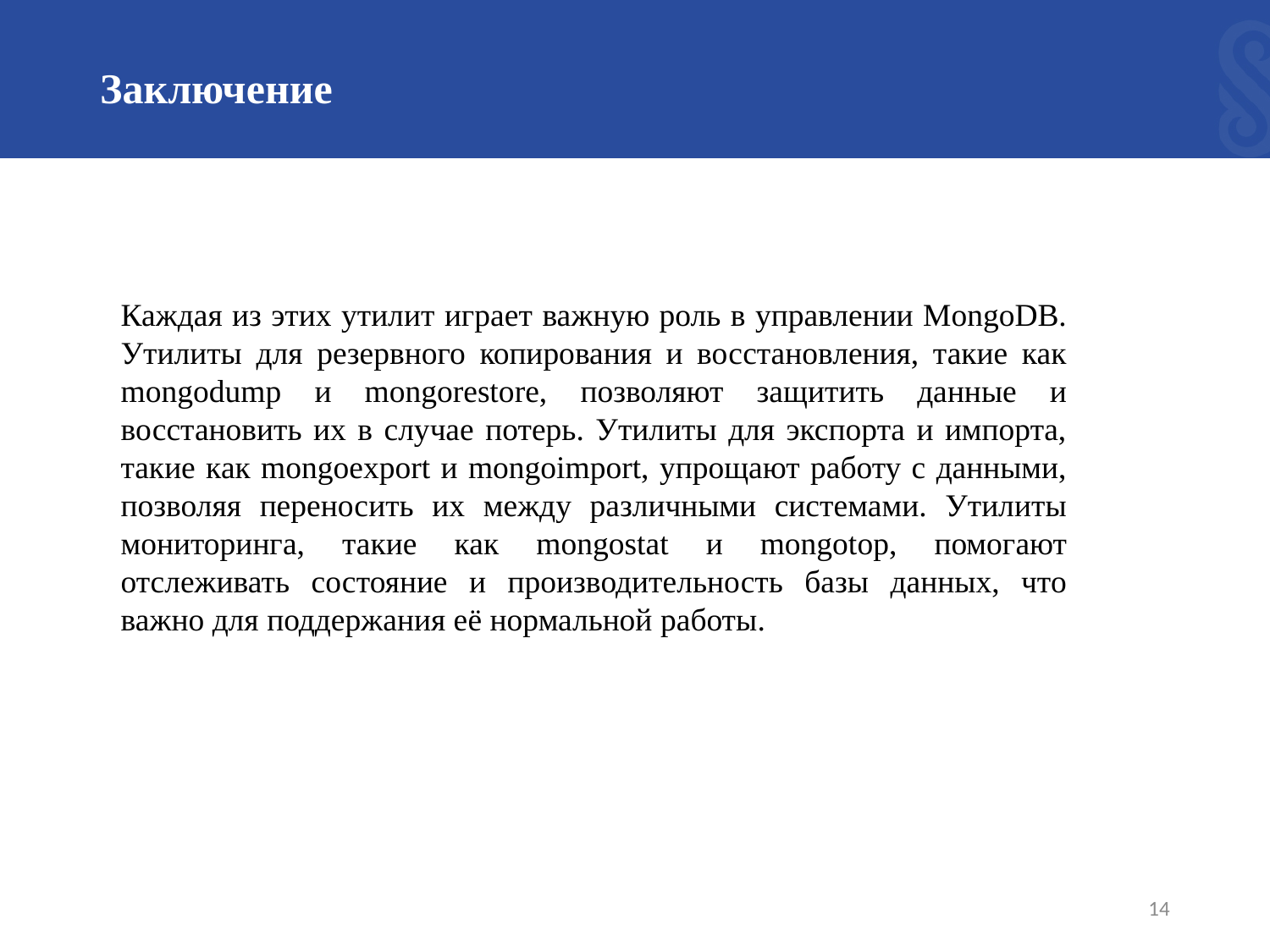

# Заключение
Каждая из этих утилит играет важную роль в управлении MongoDB. Утилиты для резервного копирования и восстановления, такие как mongodump и mongorestore, позволяют защитить данные и восстановить их в случае потерь. Утилиты для экспорта и импорта, такие как mongoexport и mongoimport, упрощают работу с данными, позволяя переносить их между различными системами. Утилиты мониторинга, такие как mongostat и mongotop, помогают отслеживать состояние и производительность базы данных, что важно для поддержания её нормальной работы.
14